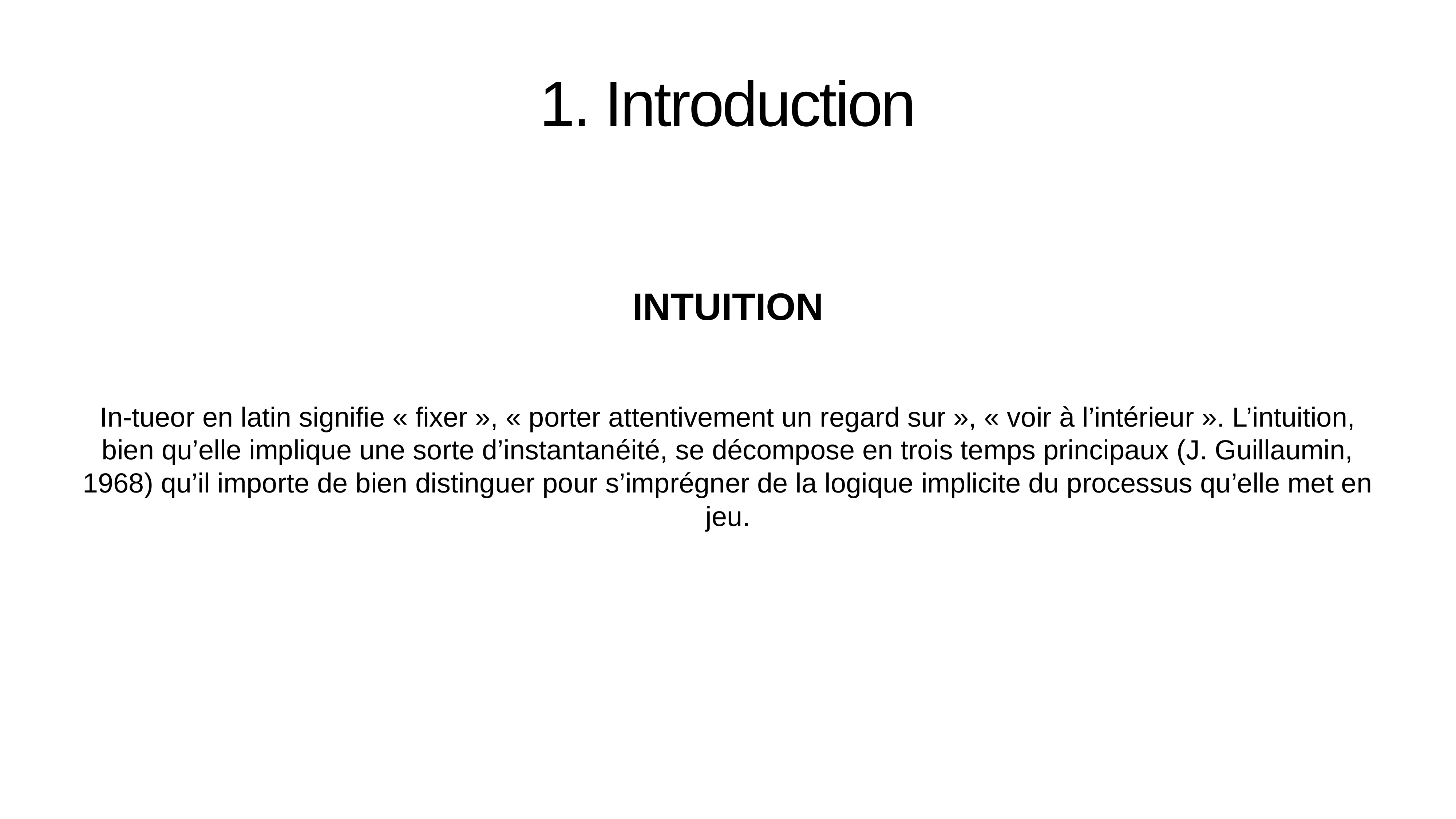

# 1. Introduction

INTUITION

In-tueor en latin signifie « fixer », « porter attentivement un regard sur », « voir à l’intérieur ». L’intuition, bien qu’elle implique une sorte d’instantanéité, se décompose en trois temps principaux (J. Guillaumin, 1968) qu’il importe de bien distinguer pour s’imprégner de la logique implicite du processus qu’elle met en jeu.